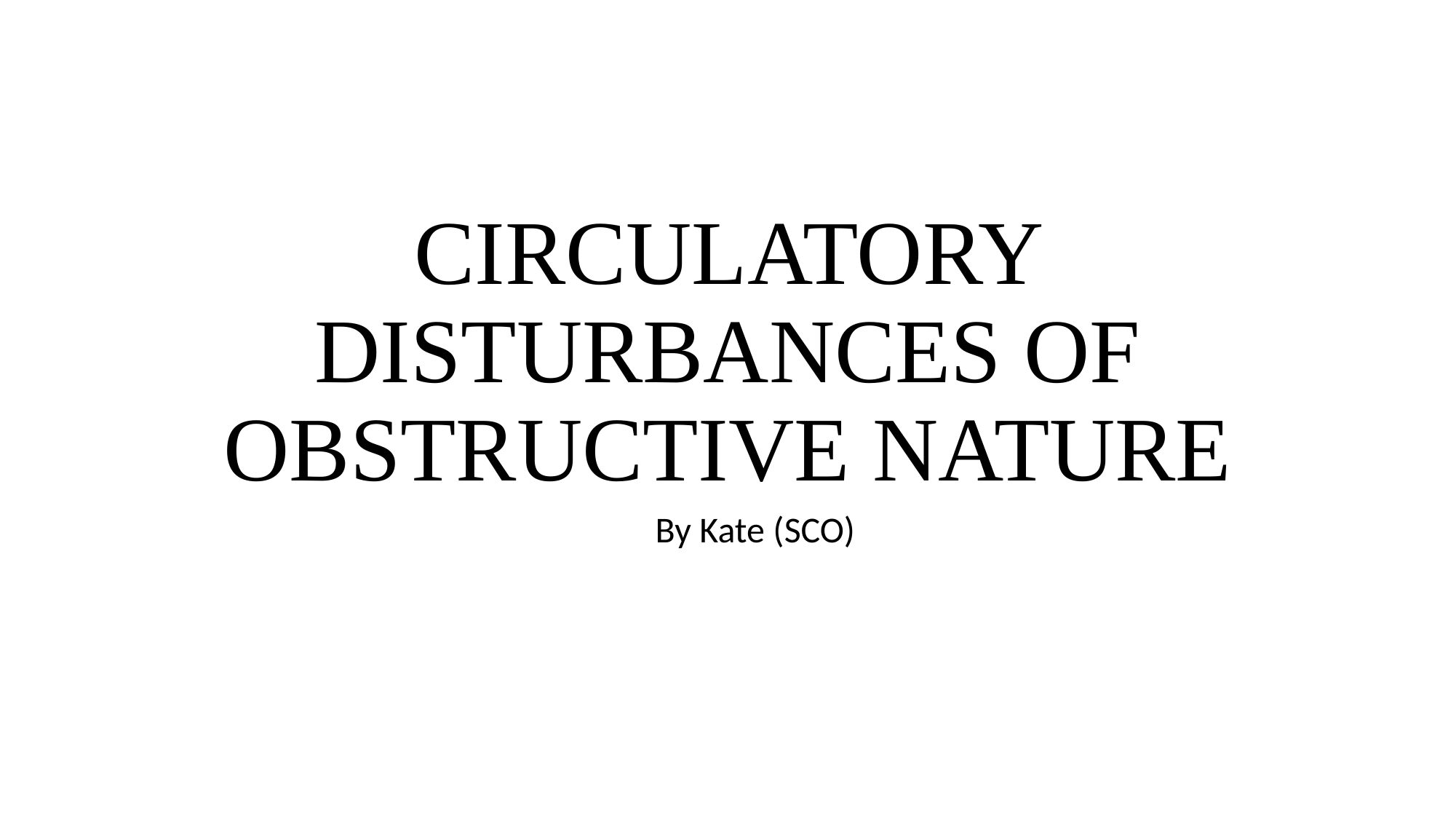

# CIRCULATORY DISTURBANCES OF OBSTRUCTIVE NATURE
By Kate (SCO)